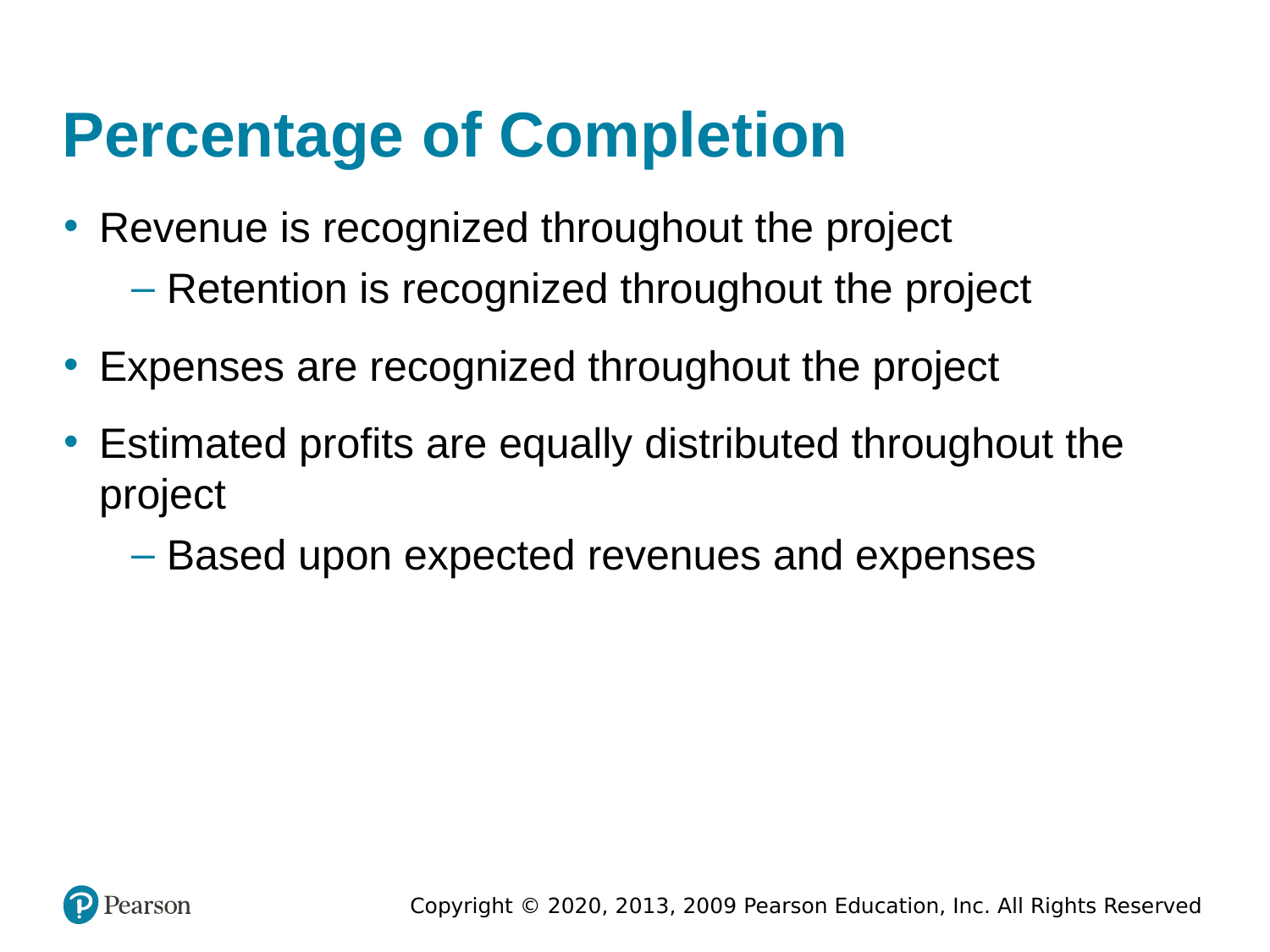

# Percentage of Completion
Revenue is recognized throughout the project
Retention is recognized throughout the project
Expenses are recognized throughout the project
Estimated profits are equally distributed throughout the project
Based upon expected revenues and expenses